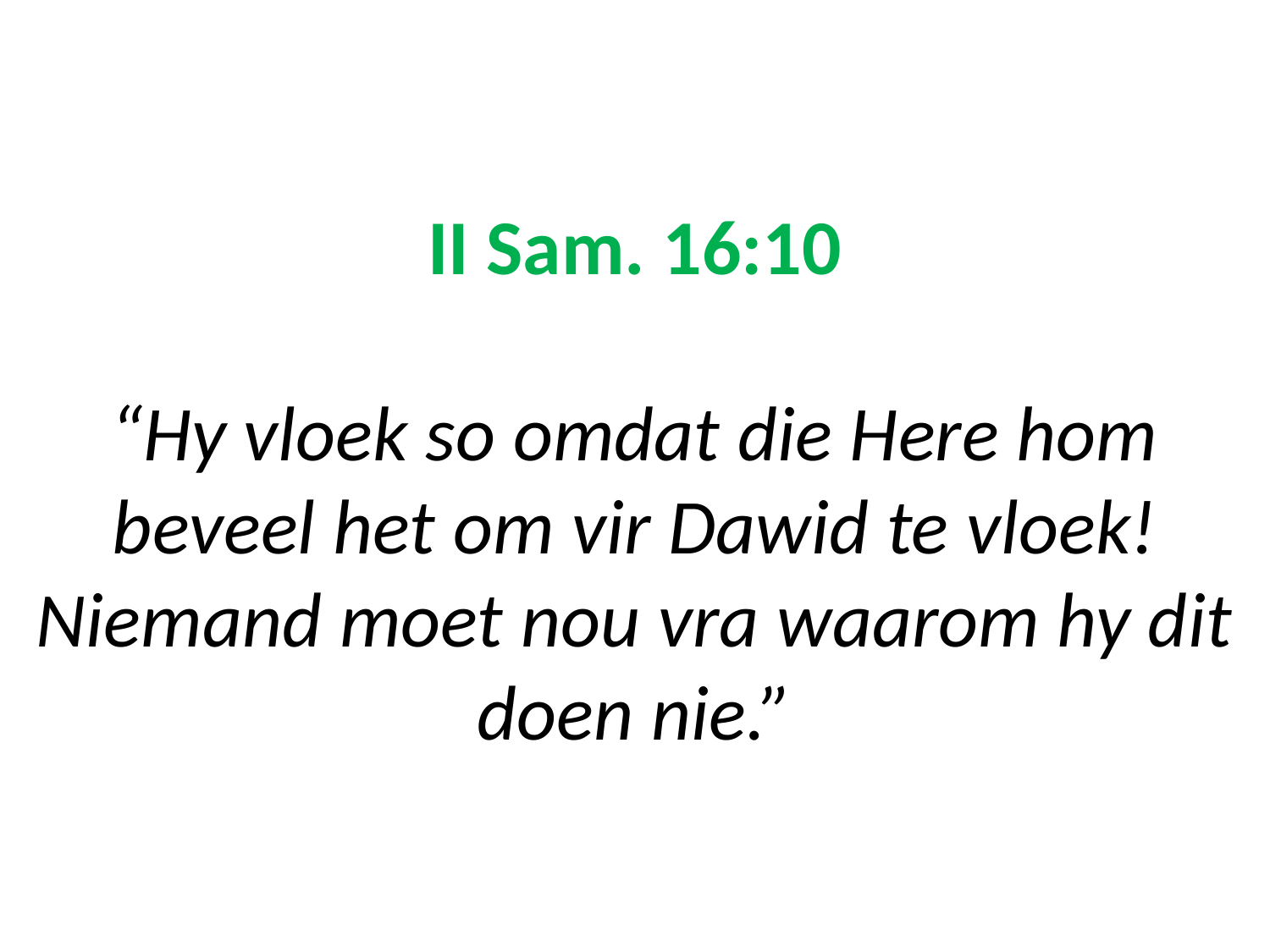

# II Sam. 16:10 “Hy vloek so omdat die Here hom beveel het om vir Dawid te vloek! Niemand moet nou vra waarom hy dit doen nie.”